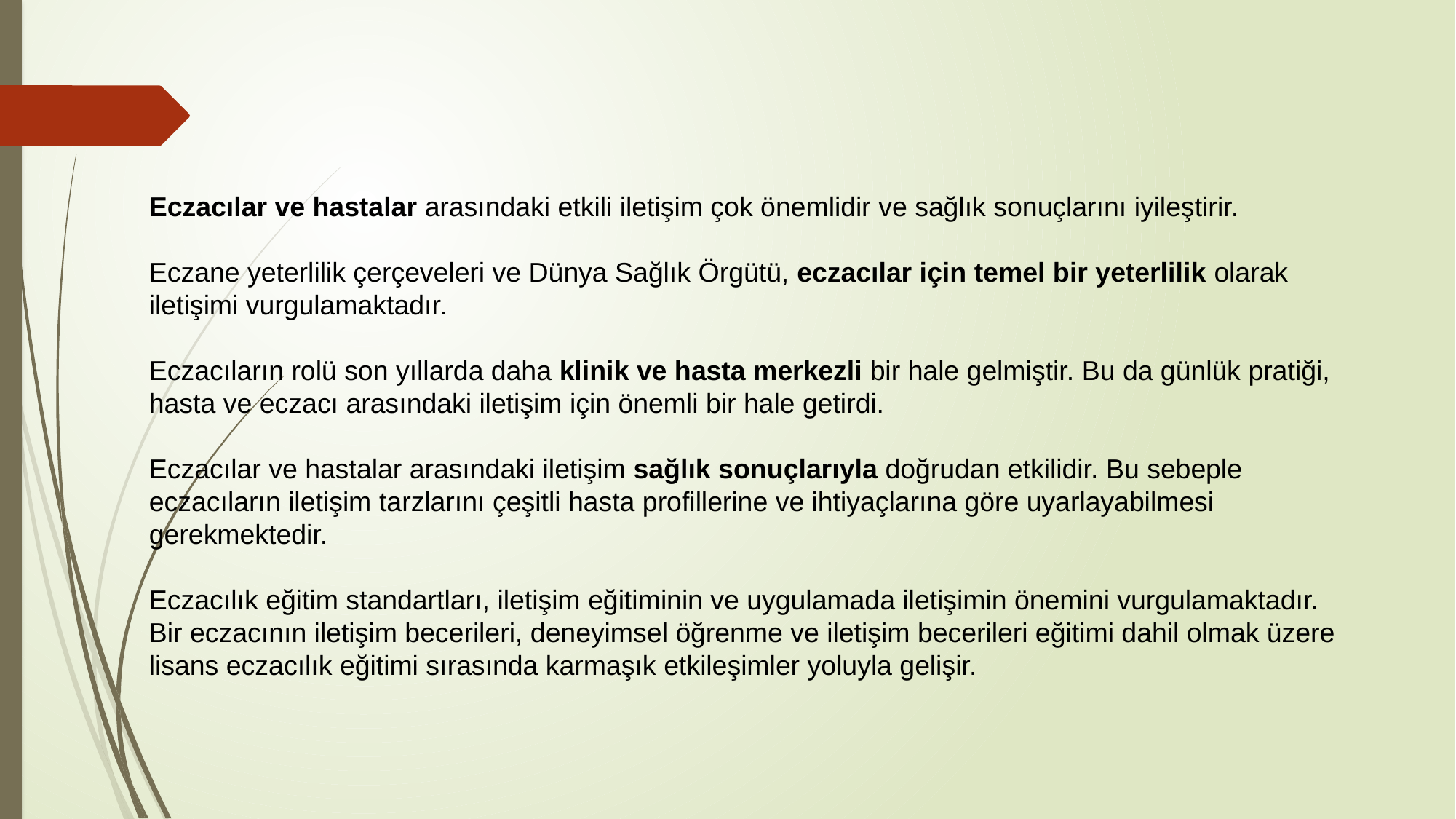

Eczacılar ve hastalar arasındaki etkili iletişim çok önemlidir ve sağlık sonuçlarını iyileştirir.

Eczane yeterlilik çerçeveleri ve Dünya Sağlık Örgütü, eczacılar için temel bir yeterlilik olarak iletişimi vurgulamaktadır.

Eczacıların rolü son yıllarda daha klinik ve hasta merkezli bir hale gelmiştir. Bu da günlük pratiği, hasta ve eczacı arasındaki iletişim için önemli bir hale getirdi.

Eczacılar ve hastalar arasındaki iletişim sağlık sonuçlarıyla doğrudan etkilidir. Bu sebeple eczacıların iletişim tarzlarını çeşitli hasta profillerine ve ihtiyaçlarına göre uyarlayabilmesi gerekmektedir.

Eczacılık eğitim standartları, iletişim eğitiminin ve uygulamada iletişimin önemini vurgulamaktadır. Bir eczacının iletişim becerileri, deneyimsel öğrenme ve iletişim becerileri eğitimi dahil olmak üzere lisans eczacılık eğitimi sırasında karmaşık etkileşimler yoluyla gelişir.